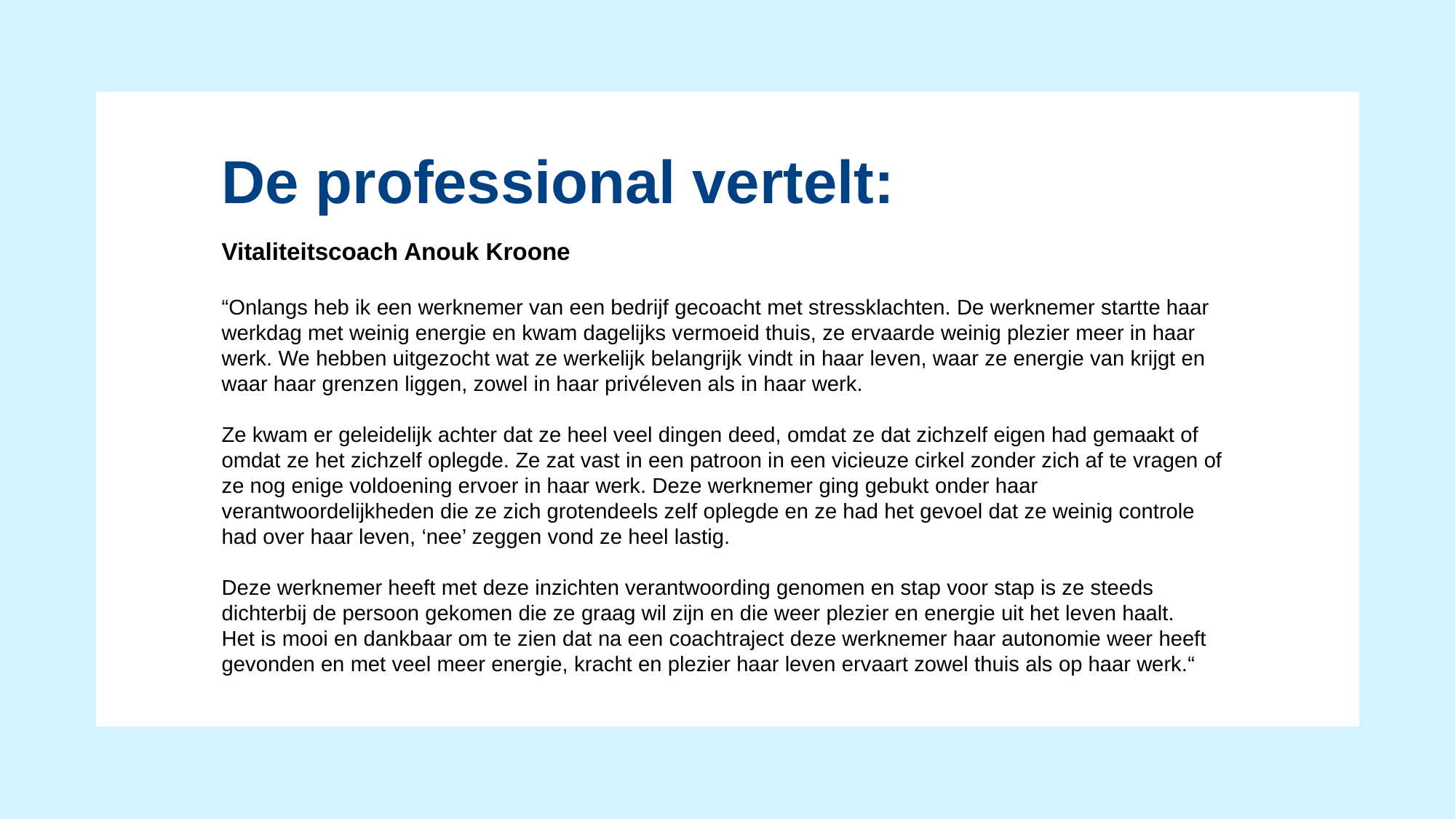

De professional vertelt:
Vitaliteitscoach Anouk Kroone
“Onlangs heb ik een werknemer van een bedrijf gecoacht met stressklachten. De werknemer startte haar werkdag met weinig energie en kwam dagelijks vermoeid thuis, ze ervaarde weinig plezier meer in haar werk. We hebben uitgezocht wat ze werkelijk belangrijk vindt in haar leven, waar ze energie van krijgt en waar haar grenzen liggen, zowel in haar privéleven als in haar werk.

Ze kwam er geleidelijk achter dat ze heel veel dingen deed, omdat ze dat zichzelf eigen had gemaakt of omdat ze het zichzelf oplegde. Ze zat vast in een patroon in een vicieuze cirkel zonder zich af te vragen of ze nog enige voldoening ervoer in haar werk. Deze werknemer ging gebukt onder haar verantwoordelijkheden die ze zich grotendeels zelf oplegde en ze had het gevoel dat ze weinig controle had over haar leven, ‘nee’ zeggen vond ze heel lastig.

Deze werknemer heeft met deze inzichten verantwoording genomen en stap voor stap is ze steeds dichterbij de persoon gekomen die ze graag wil zijn en die weer plezier en energie uit het leven haalt.
Het is mooi en dankbaar om te zien dat na een coachtraject deze werknemer haar autonomie weer heeft gevonden en met veel meer energie, kracht en plezier haar leven ervaart zowel thuis als op haar werk.“